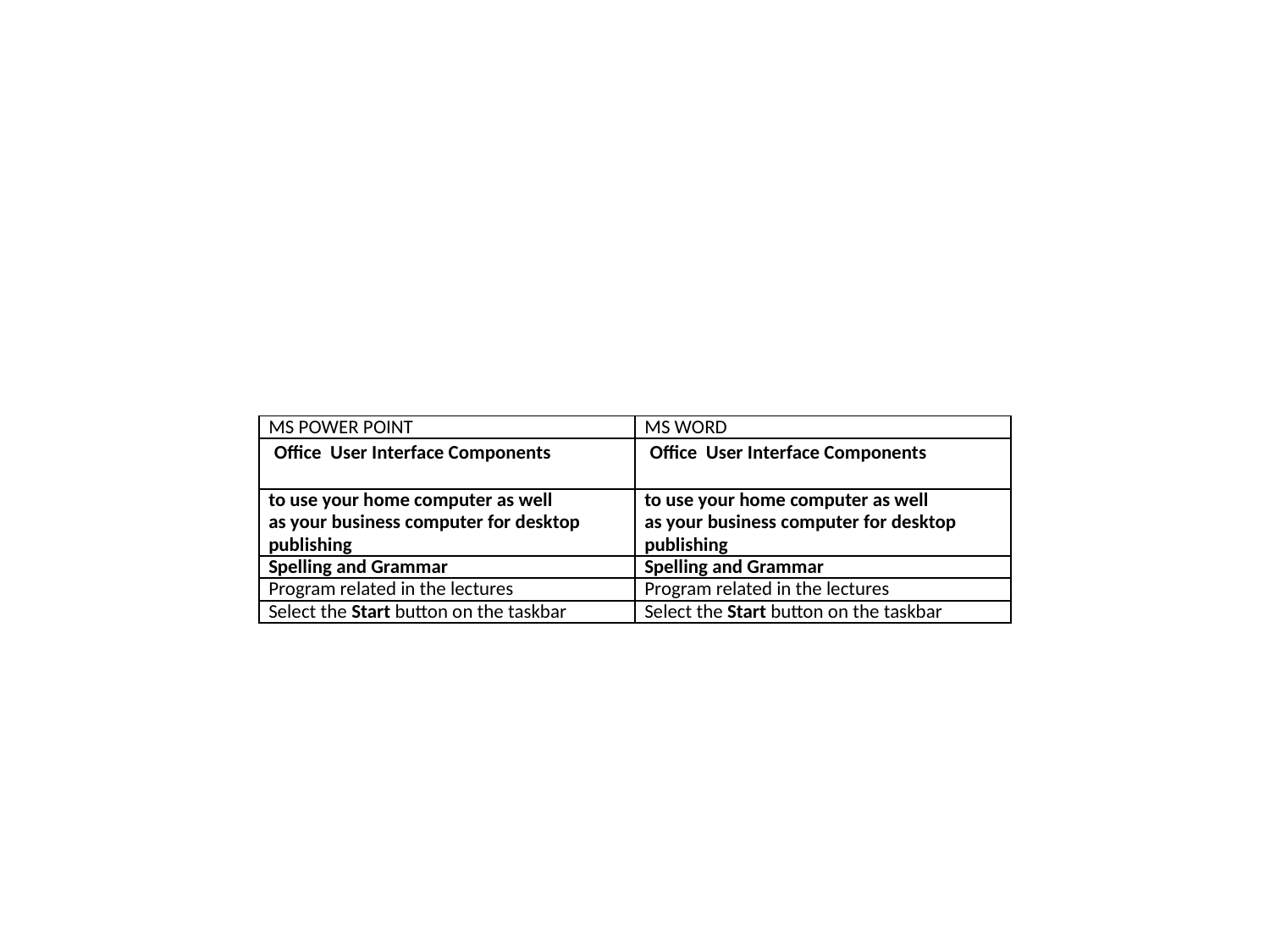

| MS POWER POINT | MS WORD |
| --- | --- |
| Office User Interface Components | Office User Interface Components |
| to use your home computer as well as your business computer for desktop publishing | to use your home computer as well as your business computer for desktop publishing |
| Spelling and Grammar | Spelling and Grammar |
| Program related in the lectures | Program related in the lectures |
| Select the Start button on the taskbar | Select the Start button on the taskbar |